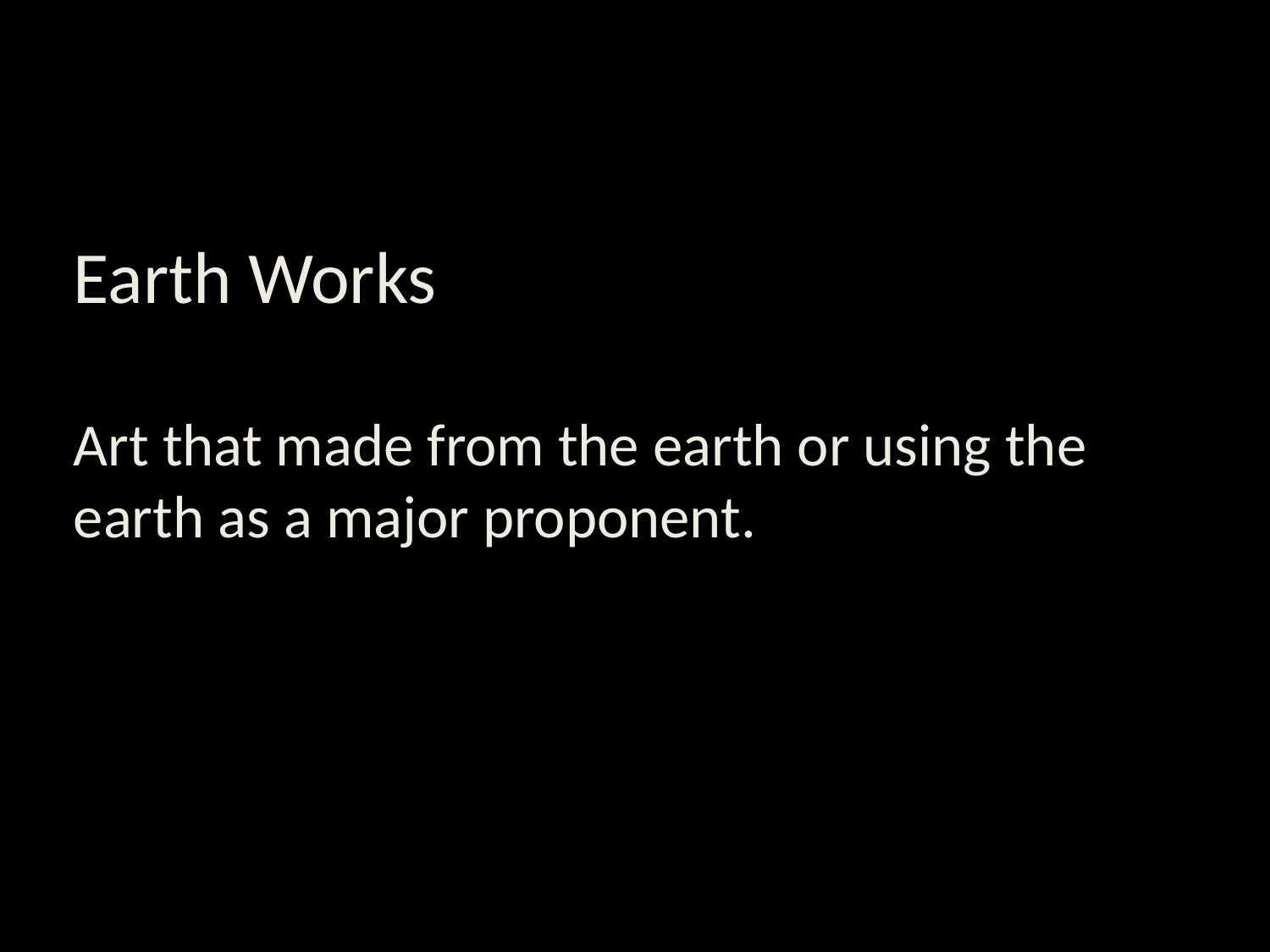

# Earth Works Art that made from the earth or using the earth as a major proponent.